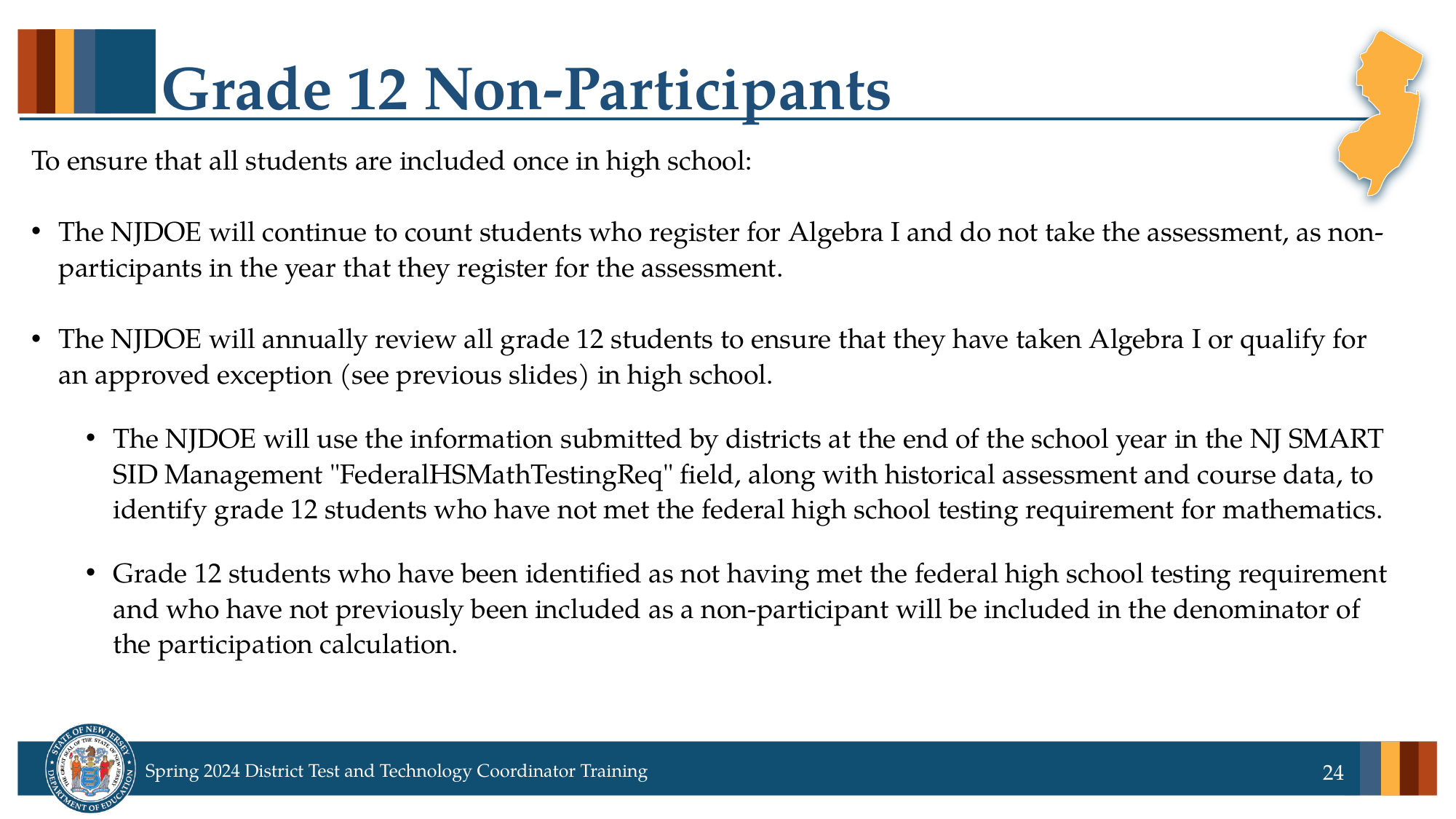

# Grade 12 Non-Participants
To ensure that all students are included once in high school:
The NJDOE will continue to count students who register for Algebra I and do not take the assessment, as non-participants in the year that they register for the assessment.
The NJDOE will annually review all grade 12 students to ensure that they have taken Algebra I or qualify for an approved exception (see previous slides) in high school.
The NJDOE will use the information submitted by districts at the end of the school year in the NJ SMART SID Management "FederalHSMathTestingReq" field, along with historical assessment and course data, to identify grade 12 students who have not met the federal high school testing requirement for mathematics.
Grade 12 students who have been identified as not having met the federal high school testing requirement and who have not previously been included as a non-participant will be included in the denominator of the participation calculation.
24